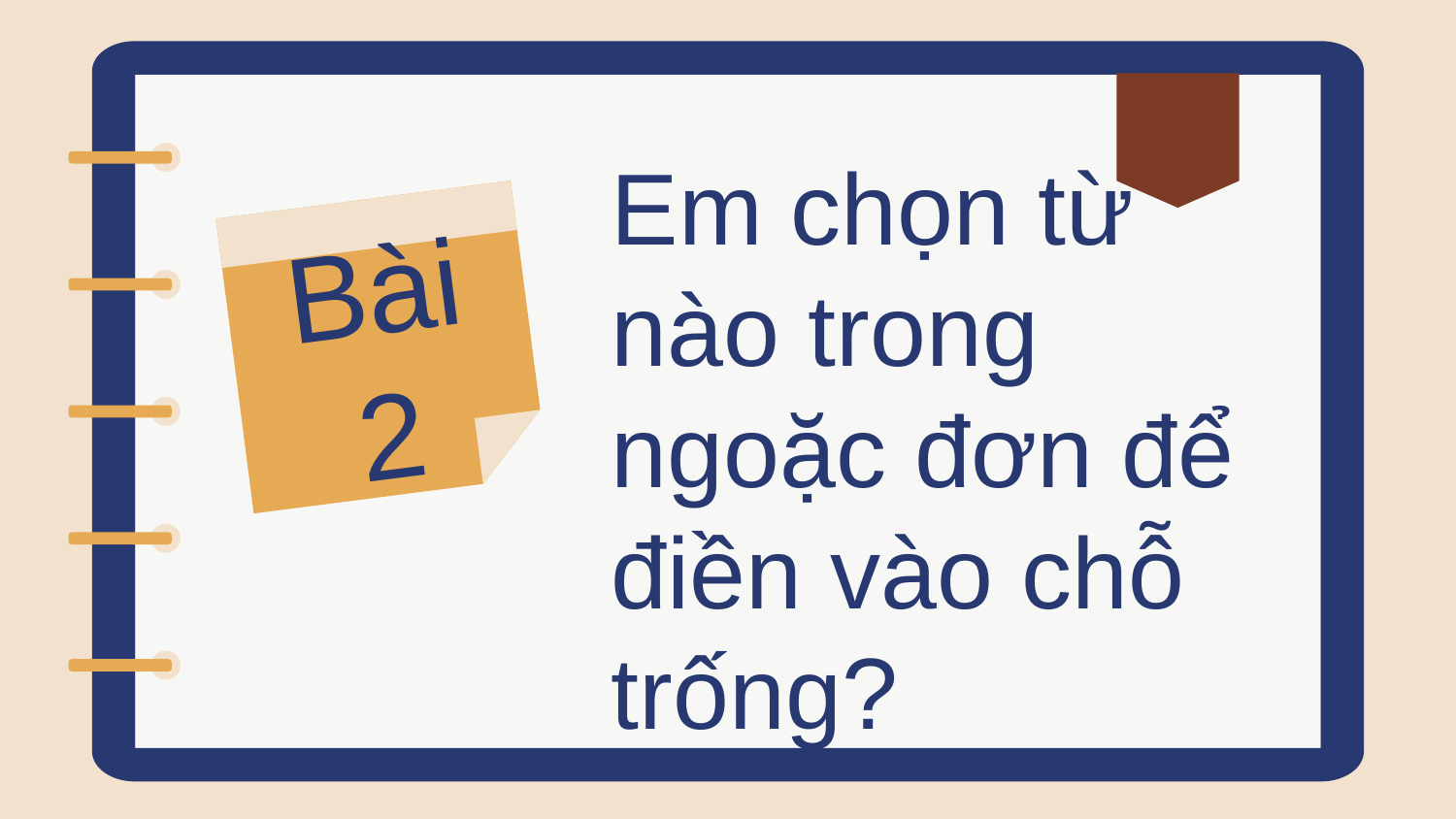

# Em chọn từ nào trong ngoặc đơn để điền vào chỗ trống?

Bài 2